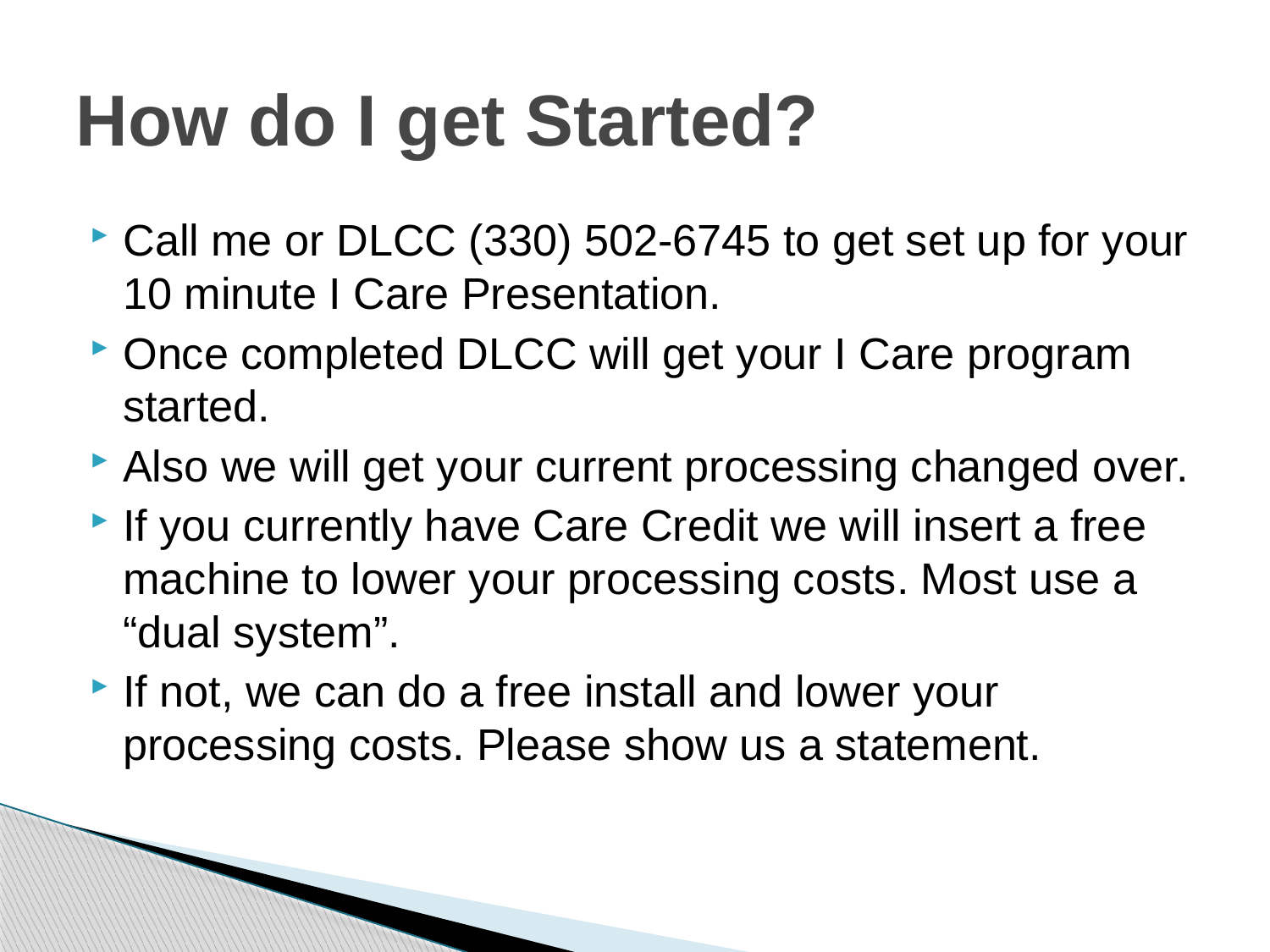

# How do I get Started?
Call me or DLCC (330) 502-6745 to get set up for your 10 minute I Care Presentation.
Once completed DLCC will get your I Care program started.
Also we will get your current processing changed over.
If you currently have Care Credit we will insert a free machine to lower your processing costs. Most use a “dual system”.
If not, we can do a free install and lower your processing costs. Please show us a statement.